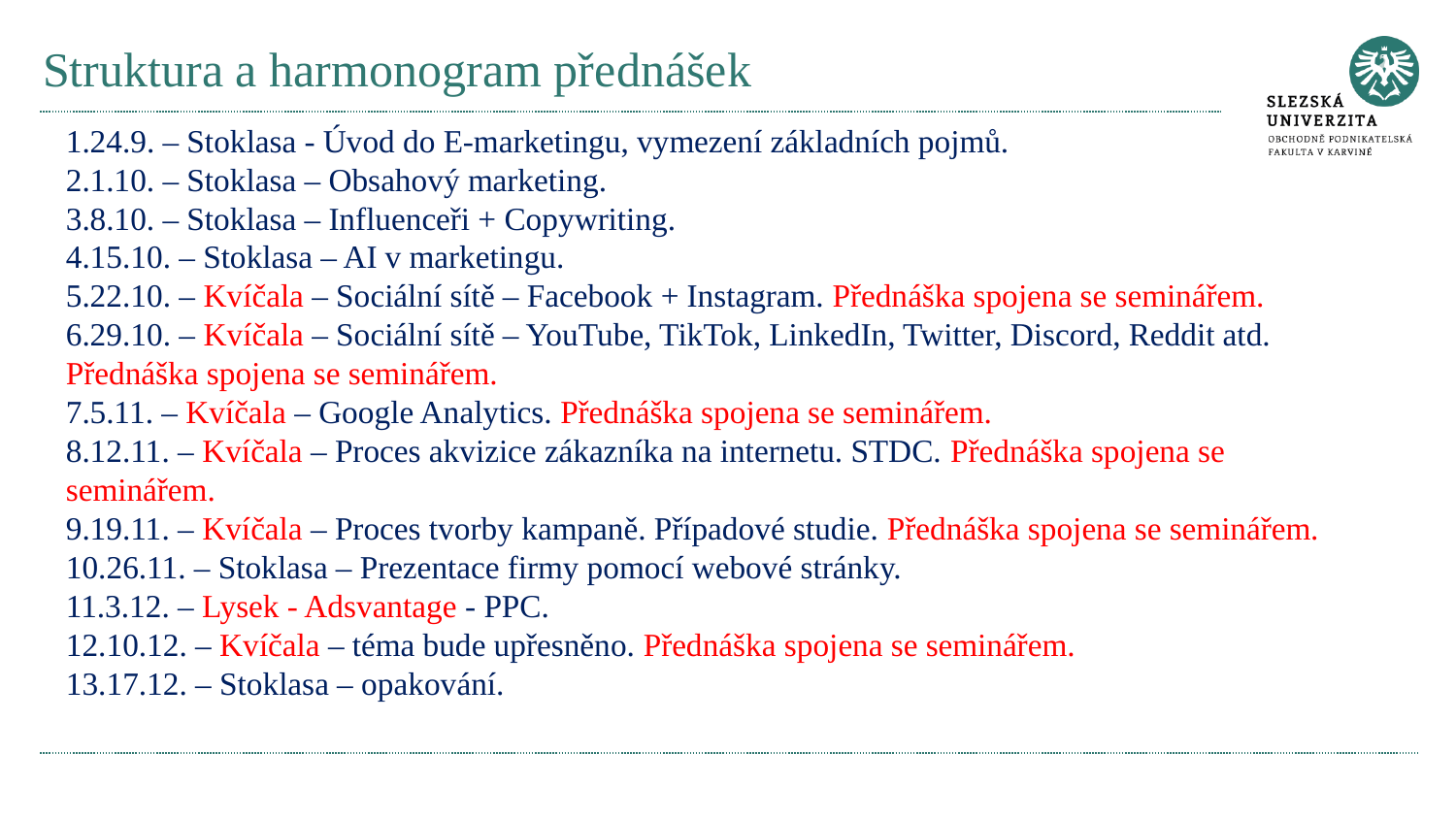

# Struktura a harmonogram přednášek
24.9. – Stoklasa - Úvod do E-marketingu, vymezení základních pojmů.
1.10. – Stoklasa – Obsahový marketing.
8.10. – Stoklasa – Influenceři + Copywriting.
15.10. – Stoklasa – AI v marketingu.
22.10. – Kvíčala – Sociální sítě – Facebook + Instagram. Přednáška spojena se seminářem.
29.10. – Kvíčala – Sociální sítě – YouTube, TikTok, LinkedIn, Twitter, Discord, Reddit atd. Přednáška spojena se seminářem.
5.11. – Kvíčala – Google Analytics. Přednáška spojena se seminářem.
12.11. – Kvíčala – Proces akvizice zákazníka na internetu. STDC. Přednáška spojena se seminářem.
19.11. – Kvíčala – Proces tvorby kampaně. Případové studie. Přednáška spojena se seminářem.
26.11. – Stoklasa – Prezentace firmy pomocí webové stránky.
3.12. – Lysek - Adsvantage - PPC.
10.12. – Kvíčala – téma bude upřesněno. Přednáška spojena se seminářem.
17.12. – Stoklasa – opakování.